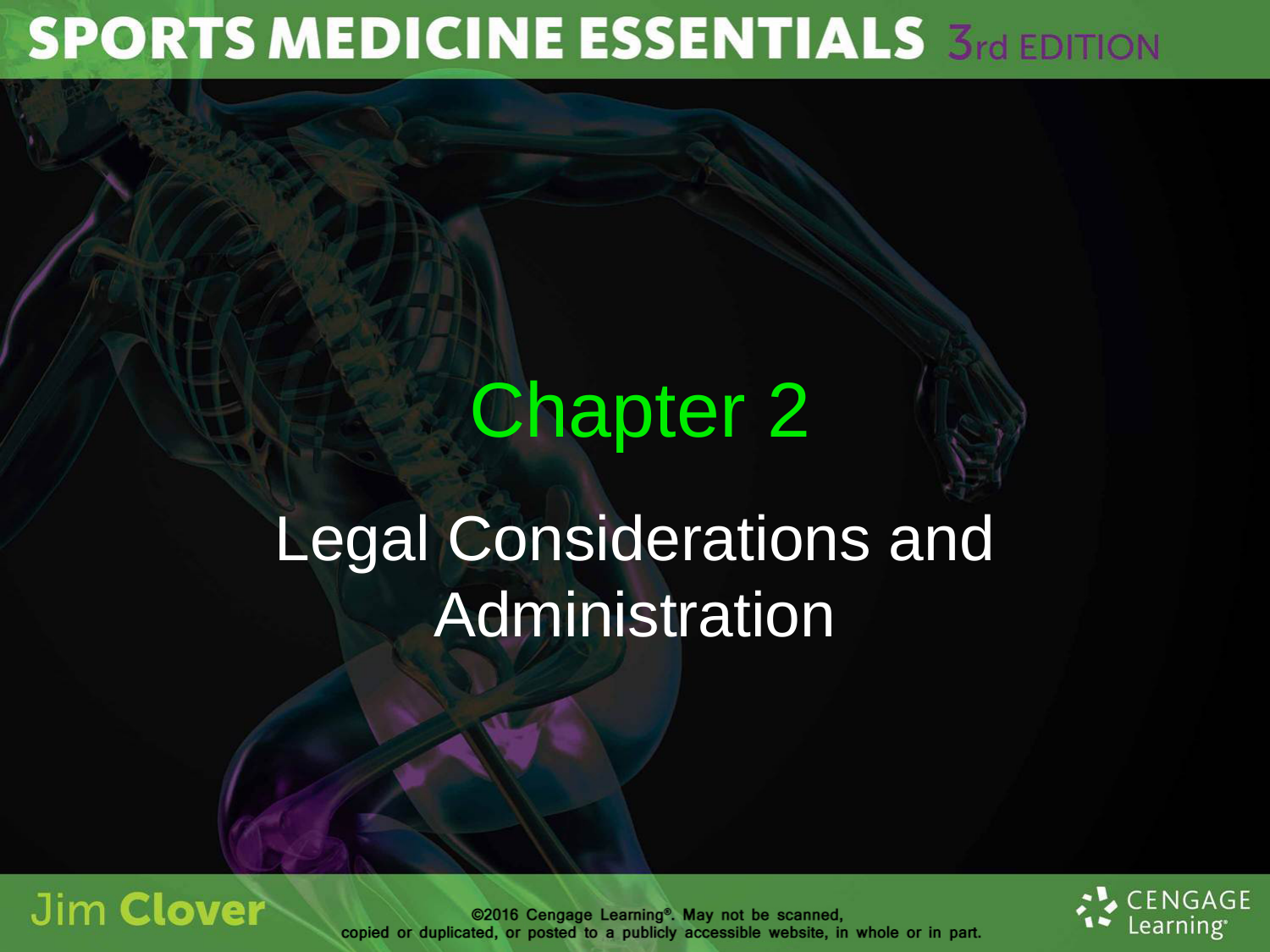

# Chapter 2
Legal Considerations and Administration